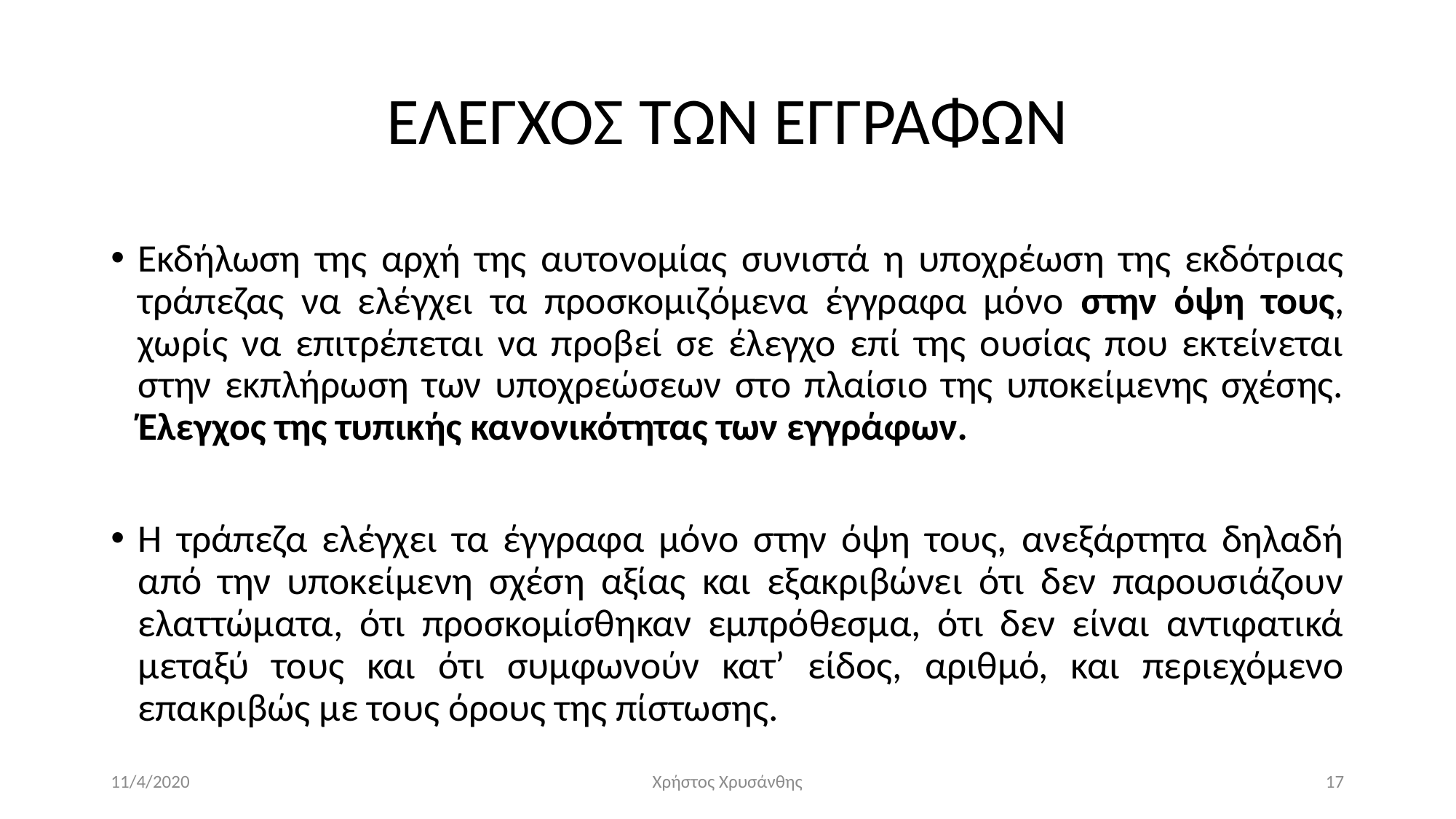

# ΕΛΕΓΧΟΣ ΤΩΝ ΕΓΓΡΑΦΩΝ

Εκδήλωση της αρχή της αυτονομίας συνιστά η υποχρέωση της εκδότριας τράπεζας να ελέγχει τα προσκομιζόμενα έγγραφα μόνο στην όψη τους, χωρίς να επιτρέπεται να προβεί σε έλεγχο επί της ουσίας που εκτείνεται στην εκπλήρωση των υποχρεώσεων στο πλαίσιο της υποκείμενης σχέσης. Έλεγχος της τυπικής κανονικότητας των εγγράφων.

Η τράπεζα ελέγχει τα έγγραφα μόνο στην όψη τους, ανεξάρτητα δηλαδή από την υποκείμενη σχέση αξίας και εξακριβώνει ότι δεν παρουσιάζουν ελαττώματα, ότι προσκομίσθηκαν εμπρόθεσμα, ότι δεν είναι αντιφατικά μεταξύ τους και ότι συμφωνούν κατ’ είδος, αριθμό, και περιεχόμενο επακριβώς με τους όρους της πίστωσης.

11/4/2020
Χρήστος Χρυσάνθης
17